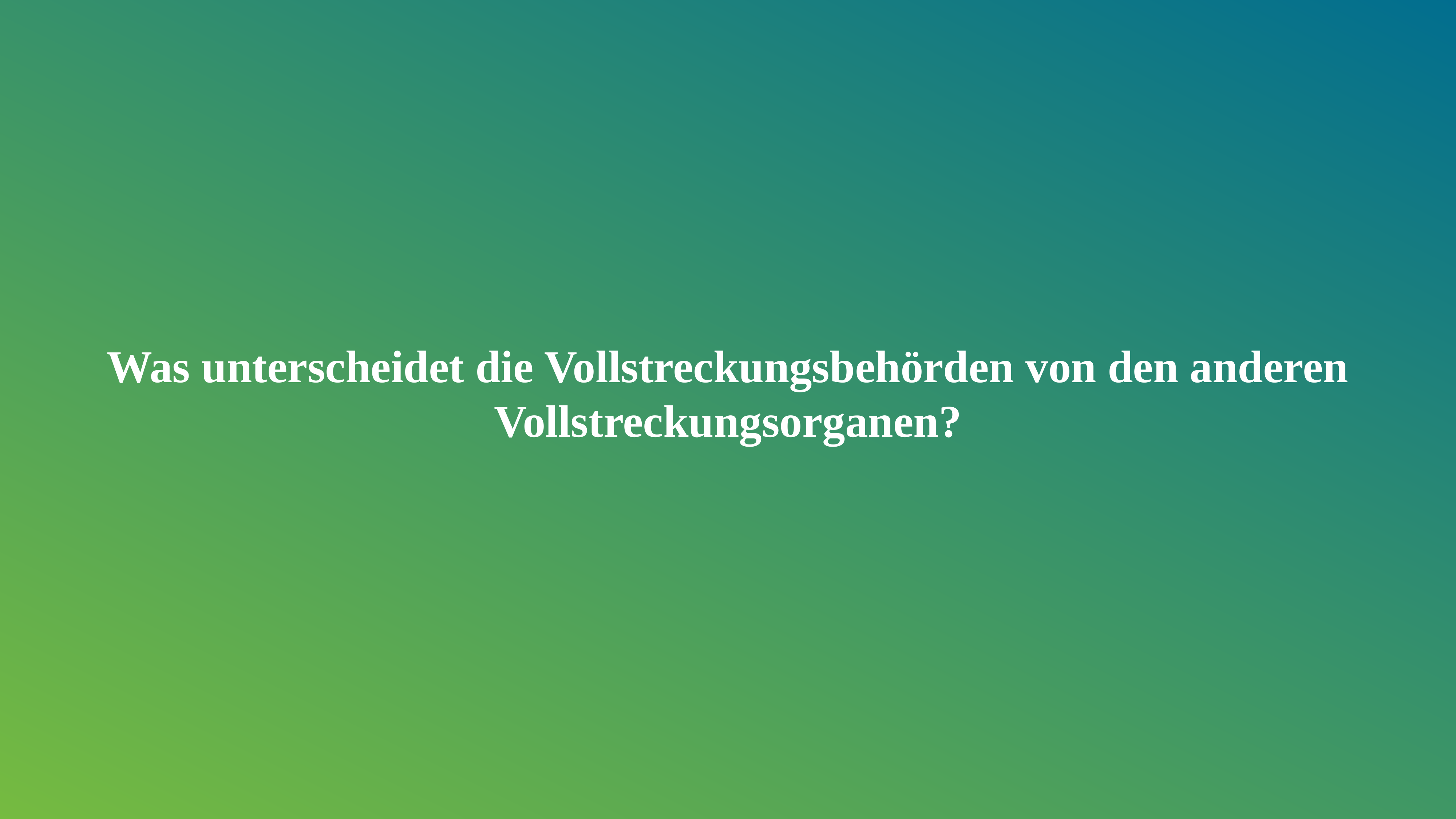

Was unterscheidet die Vollstreckungsbehörden von den anderen Vollstreckungsorganen?